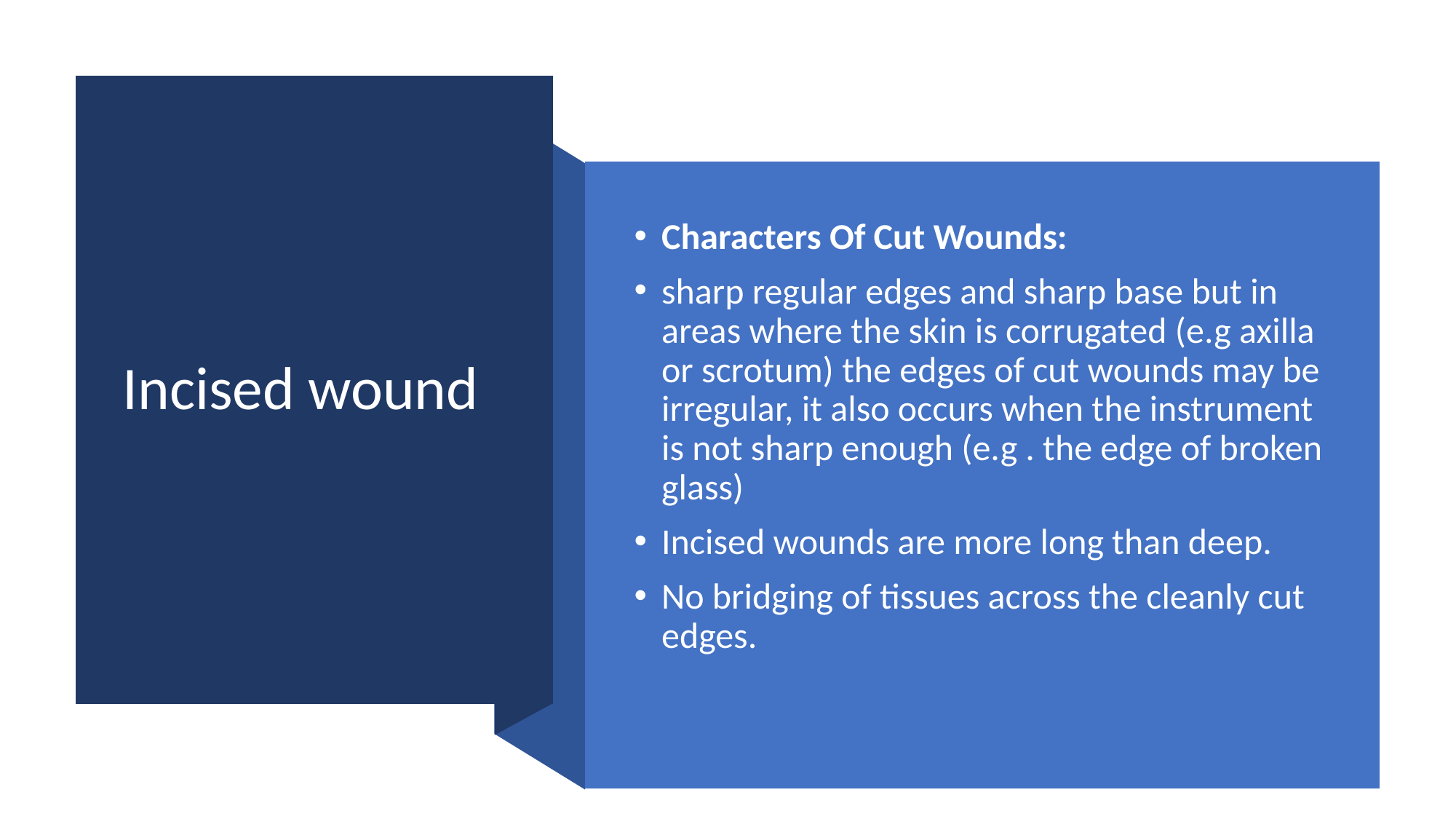

# Incised wound

Characters Of Cut Wounds:
sharp regular edges and sharp base but in areas where the skin is corrugated (e.g axilla or scrotum) the edges of cut wounds may be irregular, it also occurs when the instrument is not sharp enough (e.g . the edge of broken glass)
Incised wounds are more long than deep.
No bridging of tissues across the cleanly cut edges.